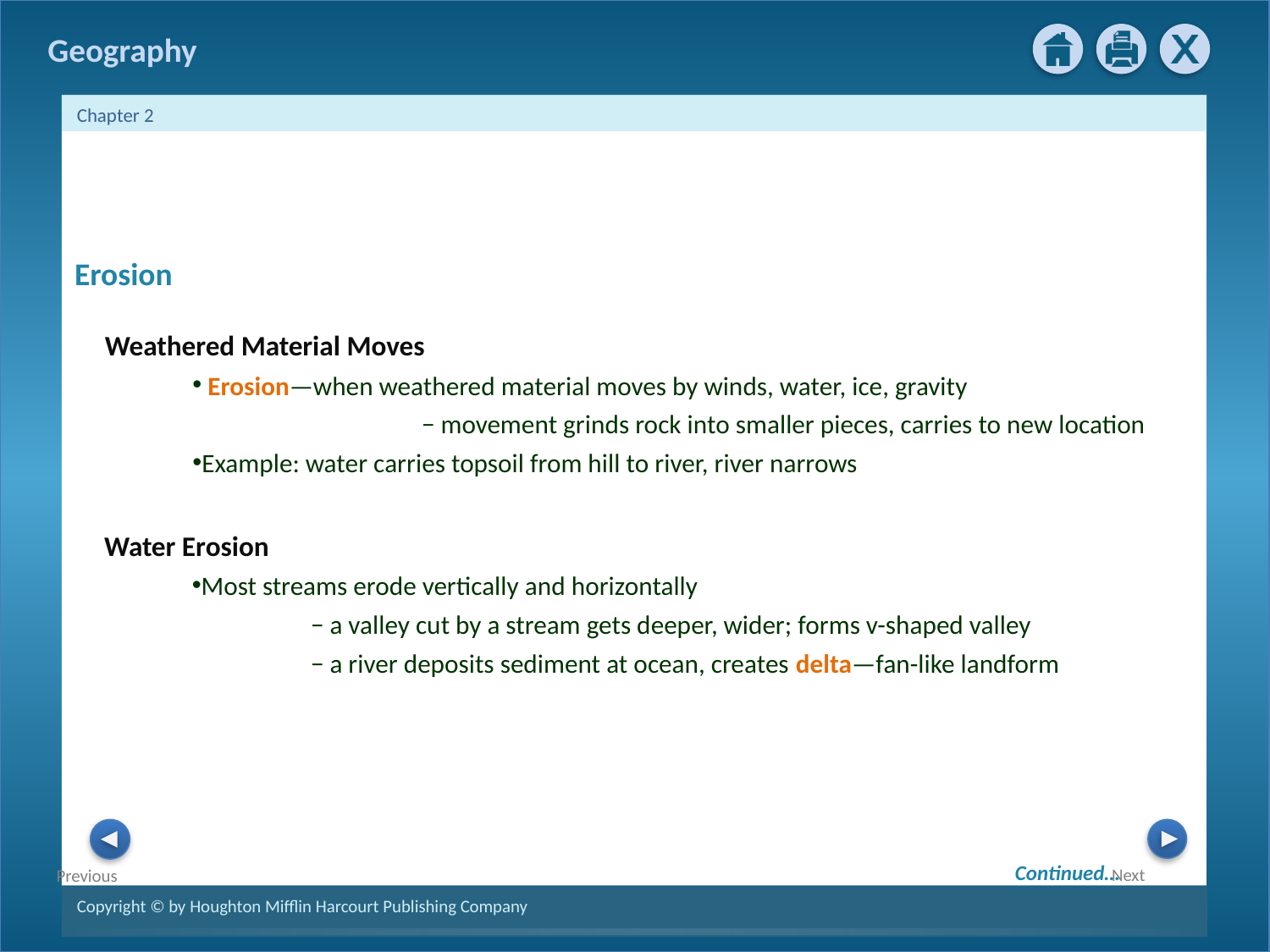

4
Erosion

Weathered Material Moves
 Erosion—when weathered material moves by winds, water, ice, gravity
		− movement grinds rock into smaller pieces, carries to new location
Example: water carries topsoil from hill to river, river narrows

Water Erosion
Most streams erode vertically and horizontally
− a valley cut by a stream gets deeper, wider; forms v-shaped valley
− a river deposits sediment at ocean, creates delta—fan-like landform

Continued…